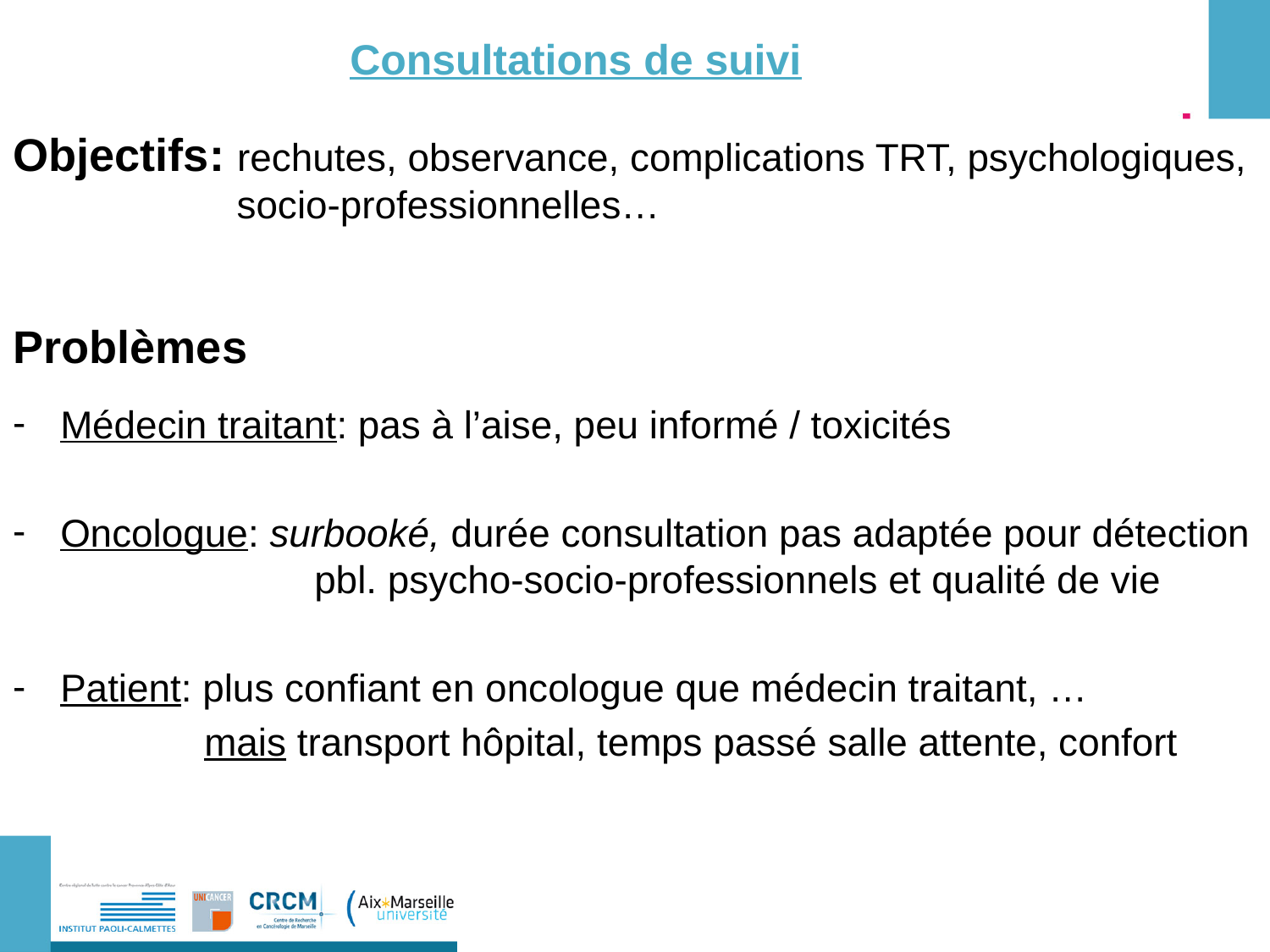

Consultations de suivi
Objectifs: rechutes, observance, complications TRT, psychologiques, 	         socio-professionnelles…

Problèmes

Médecin traitant: pas à l’aise, peu informé / toxicités

Oncologue: surbooké, durée consultation pas adaptée pour détection 		pbl. psycho-socio-professionnels et qualité de vie

Patient: plus confiant en oncologue que médecin traitant, …
	      mais transport hôpital, temps passé salle attente, confort